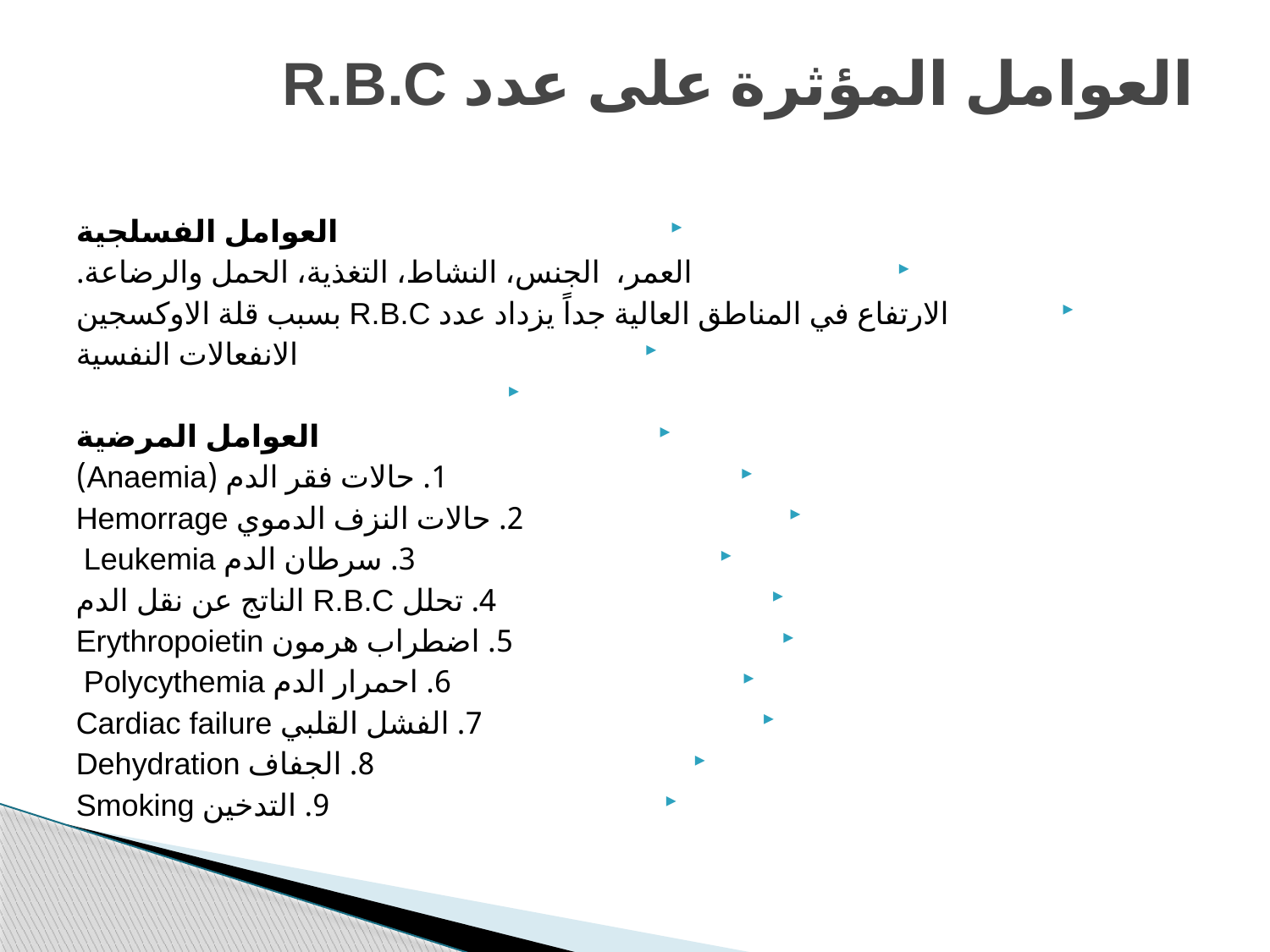

# العوامل المؤثرة على عدد R.B.C
العوامل الفسلجية
العمر،  الجنس، النشاط، التغذية، الحمل والرضاعة.
الارتفاع في المناطق العالية جداً يزداد عدد R.B.C بسبب قلة الاوكسجين
الانفعالات النفسية

العوامل المرضية
1. حالات فقر الدم (Anaemia)
2. حالات النزف الدموي Hemorrage
3. سرطان الدم Leukemia
4. تحلل R.B.C الناتج عن نقل الدم
5. اضطراب هرمون Erythropoietin
6. احمرار الدم Polycythemia
7. الفشل القلبي Cardiac failure
8. الجفاف Dehydration
9. التدخين Smoking